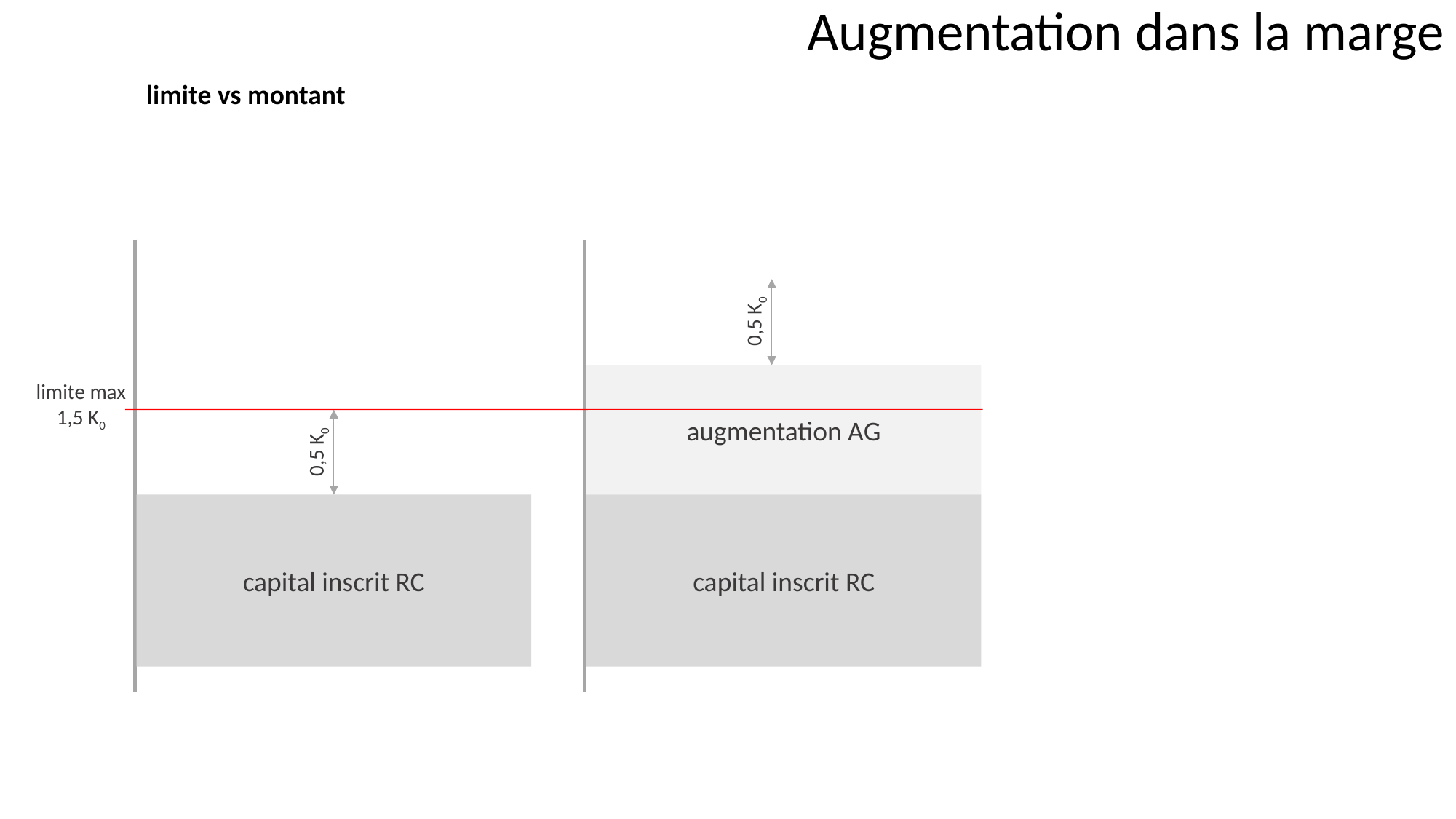

Augmentation dans la marge
limite vs montant
0,5 K0
augmentation AG
limite max
1,5 K0
0,5 K0
capital inscrit RC
capital inscrit RC